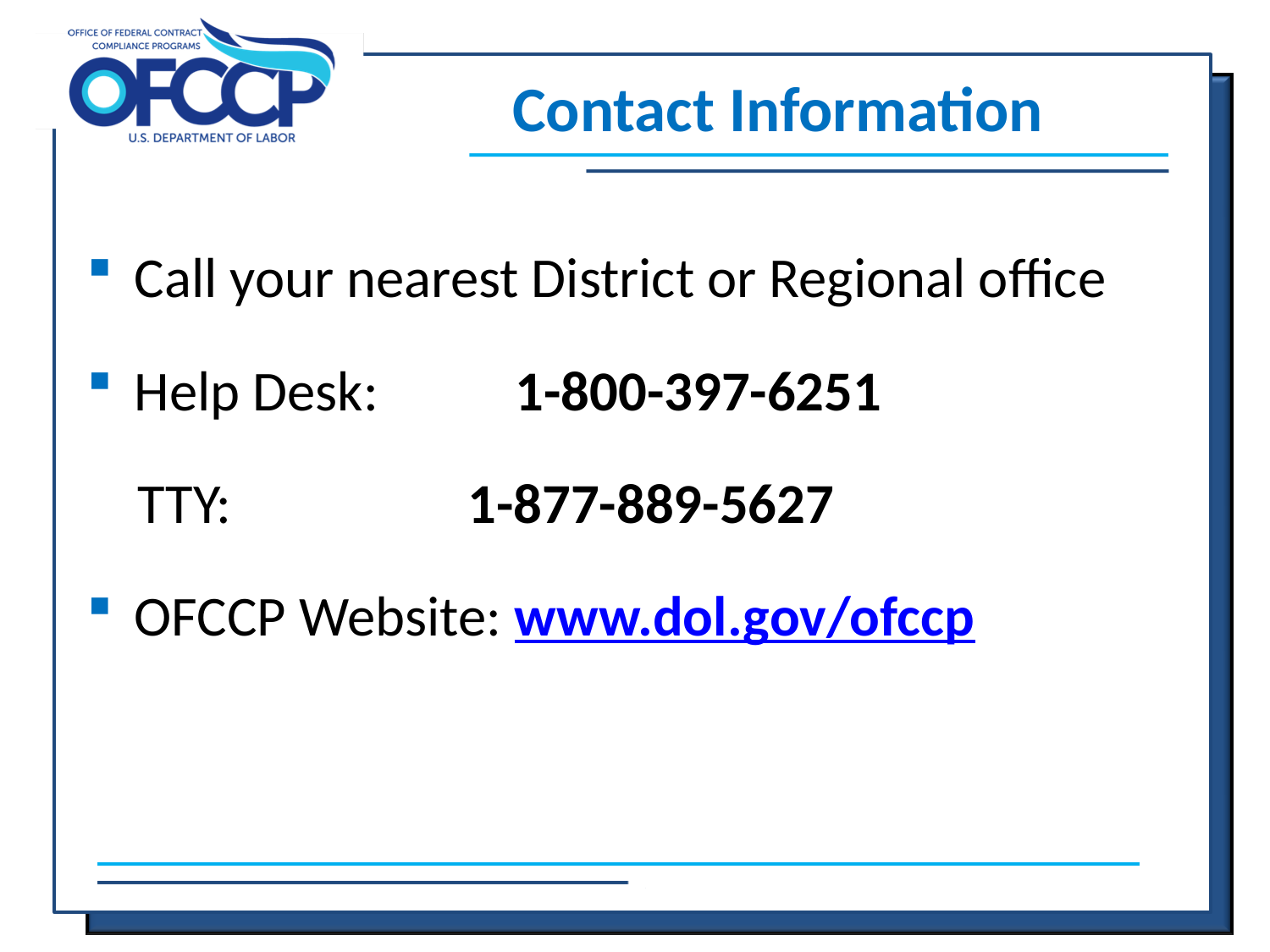

# Contact Information
Call your nearest District or Regional office
Help Desk:  	1-800-397-6251
    TTY:   		1-877-889-5627
OFCCP Website: www.dol.gov/ofccp